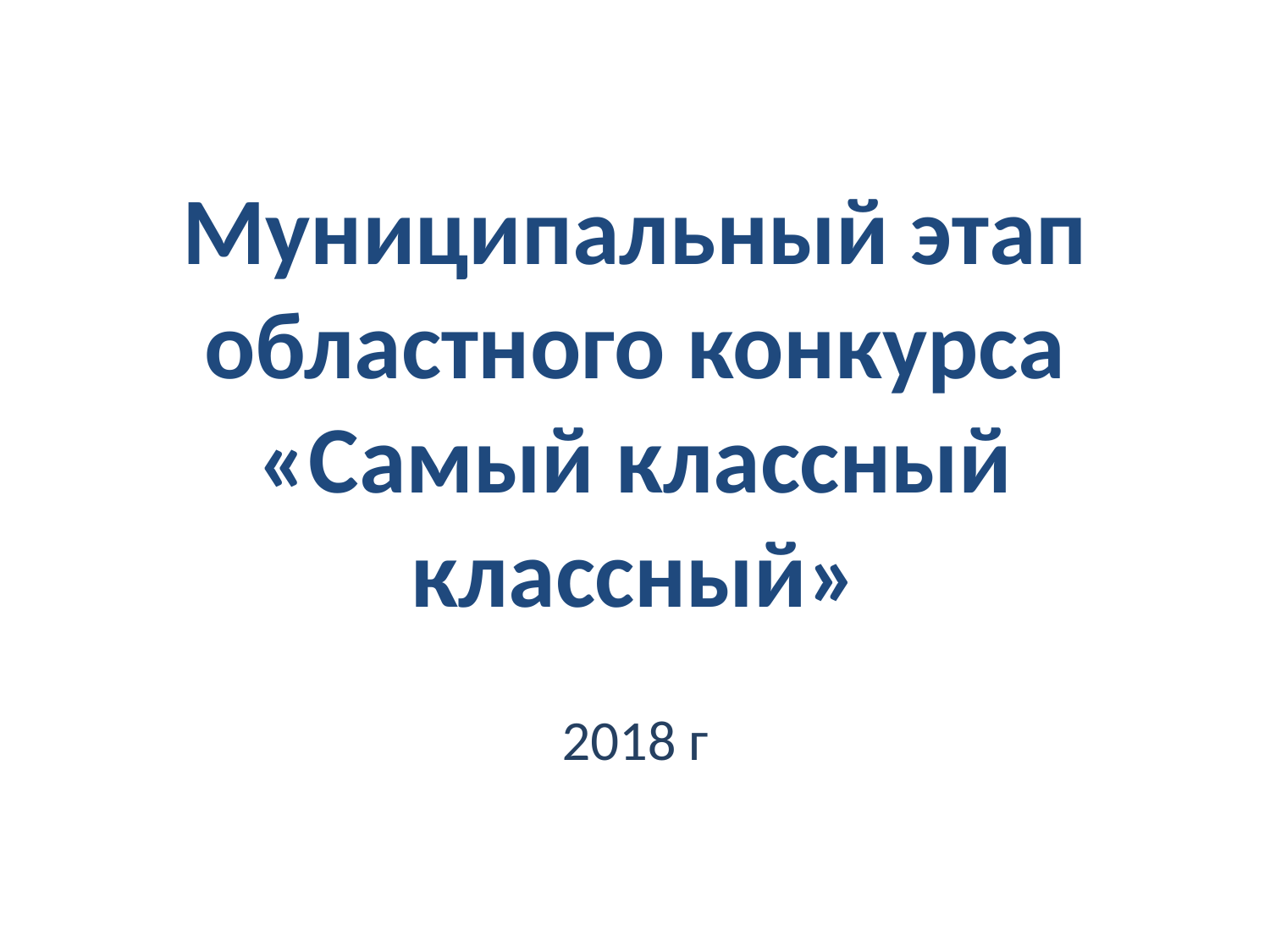

# Муниципальный этап областного конкурса «Самый классный классный»

2018 г